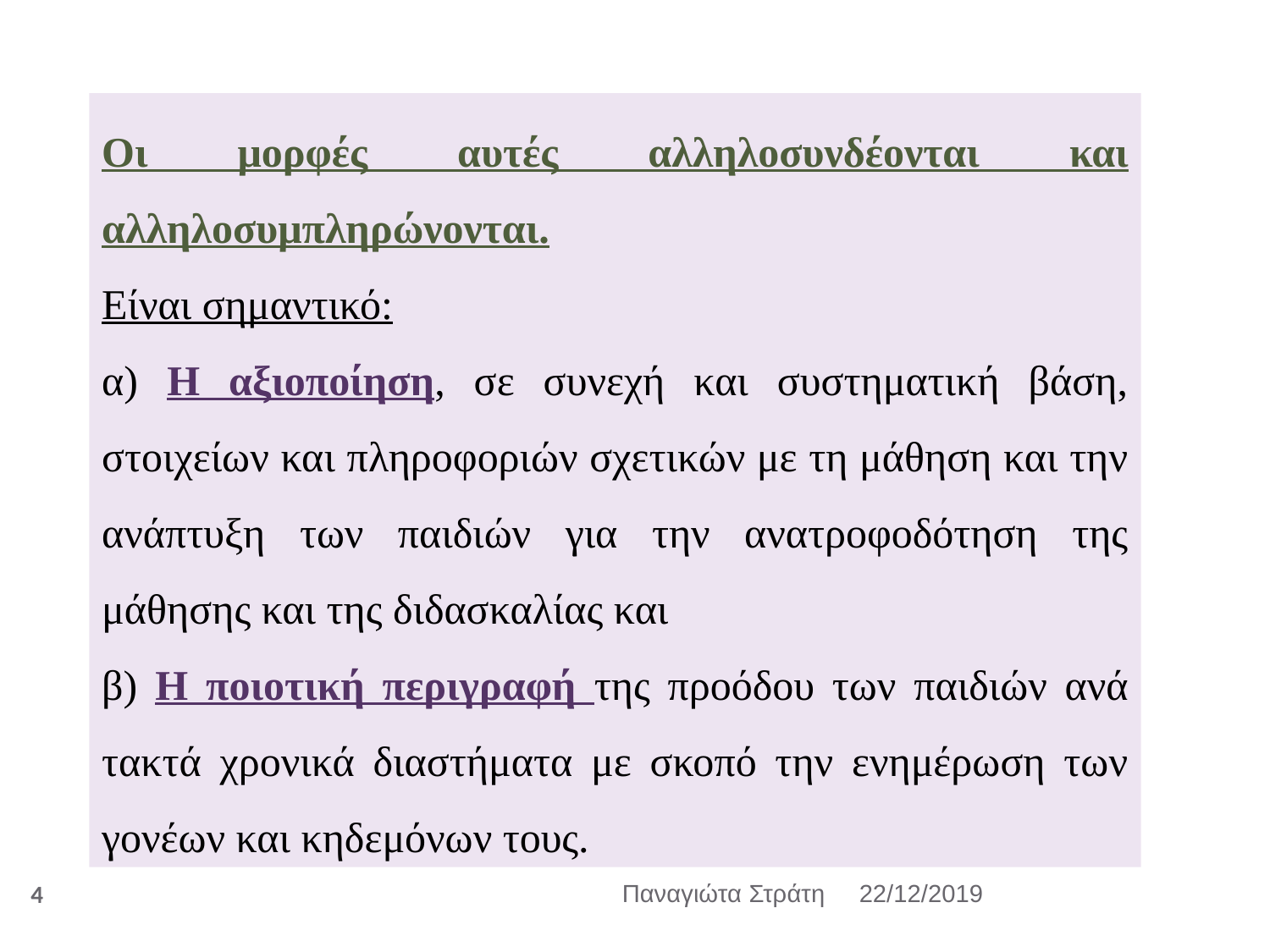

Οι μορφές αυτές αλληλοσυνδέονται και αλληλοσυμπληρώνονται.
Είναι σημαντικό:
α) Η αξιοποίηση, σε συνεχή και συστηματική βάση, στοιχείων και πληροφοριών σχετικών με τη μάθηση και την ανάπτυξη των παιδιών για την ανατροφοδότηση της μάθησης και της διδασκαλίας και
β) Η ποιοτική περιγραφή της προόδου των παιδιών ανά τακτά χρονικά διαστήματα με σκοπό την ενημέρωση των γονέων και κηδεμόνων τους.
4
Παναγιώτα Στράτη
22/12/2019